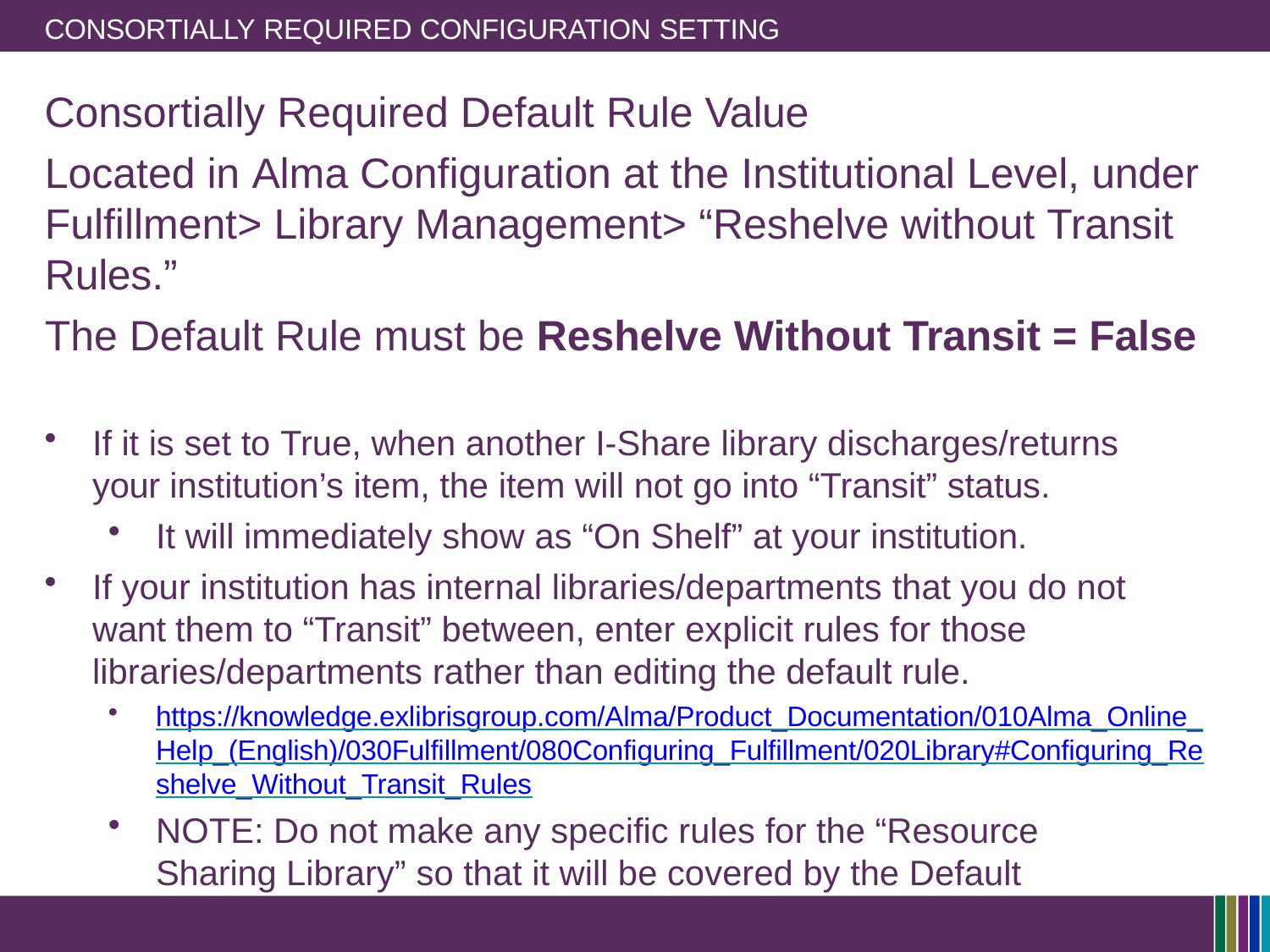

CONSORTIALLY REQUIRED CONFIGURATION SETTING
# Consortially Required Default Rule Value
Located in Alma Configuration at the Institutional Level, under Fulfillment> Library Management> “Reshelve without Transit Rules.”
The Default Rule must be Reshelve Without Transit = False

If it is set to True, when another I-Share library discharges/returns your institution’s item, the item will not go into “Transit” status.
It will immediately show as “On Shelf” at your institution.
If your institution has internal libraries/departments that you do not want them to “Transit” between, enter explicit rules for those libraries/departments rather than editing the default rule.
	https://knowledge.exlibrisgroup.com/Alma/Product_Documentation/010Alma_Online_ Help_(English)/030Fulfillment/080Configuring_Fulfillment/020Library#Configuring_Re shelve_Without_Transit_Rules
NOTE: Do not make any specific rules for the “Resource Sharing Library” so that it will be covered by the Default Rule=False.